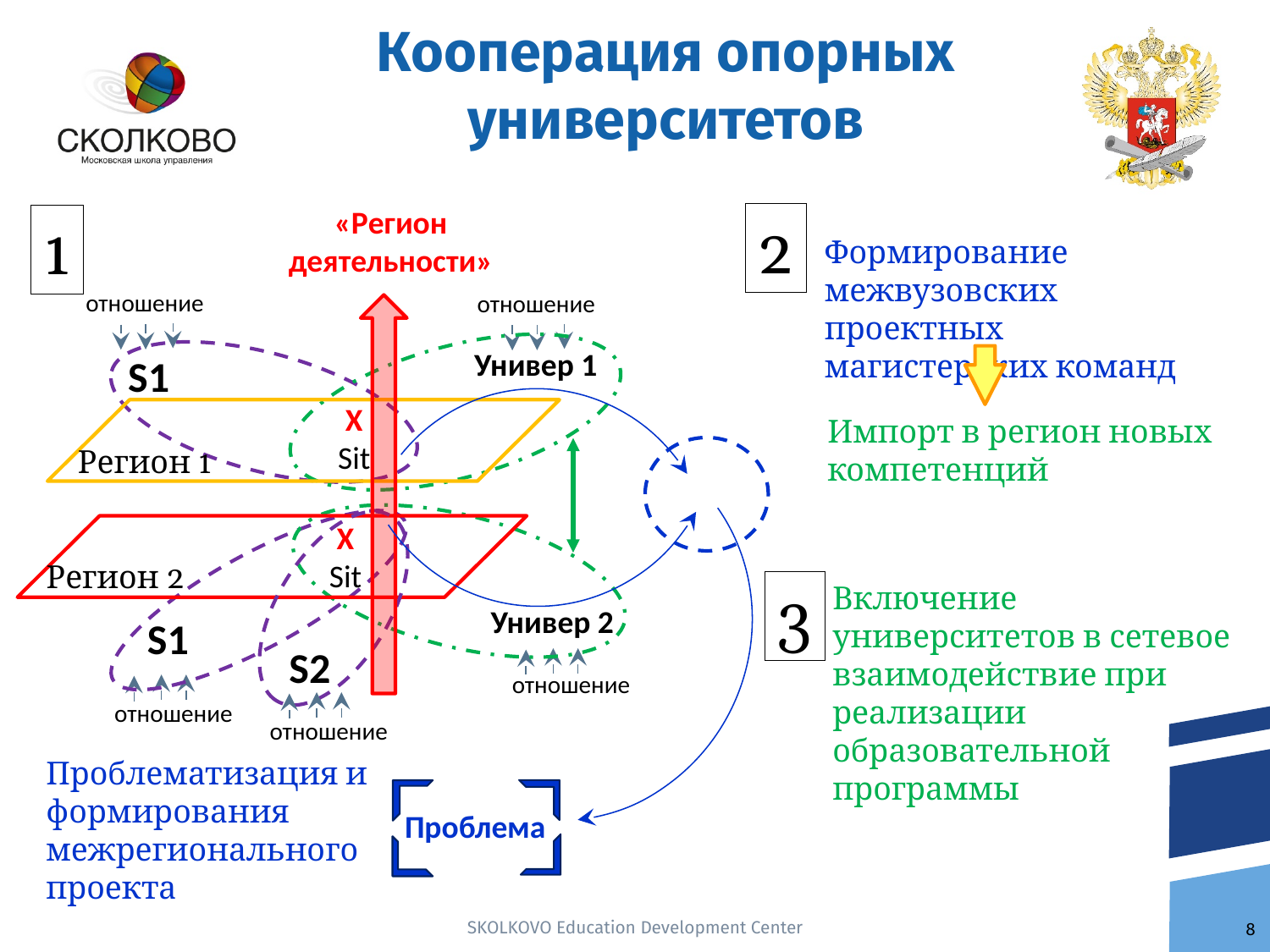

# Кооперация опорных университетов
«Регион деятельности»
2
1
Формирование межвузовских проектных магистерских команд

отношение
отношение

Универ 1
S1

Х
Sit

Импорт в регион новых компетенций

Регион 1

Х
Sit

Регион 2

3
Включение университетов в сетевое взаимодействие при реализации образовательной программы
Универ 2
отношение
S1
S2
отношение
отношение
Проблематизация и формирования межрегионального проекта

Проблема

SKOLKOVO Education Development Center
8